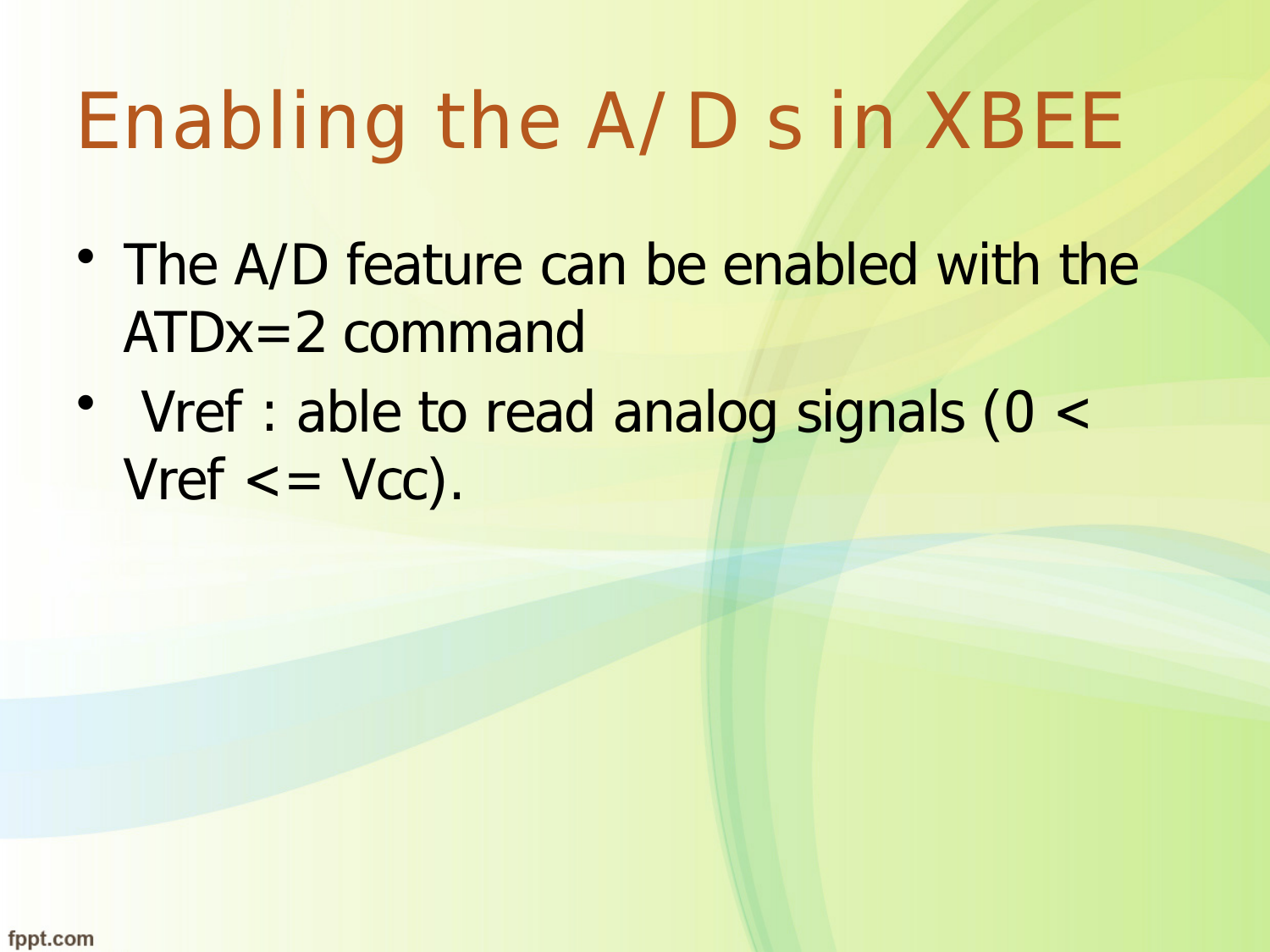

# Enabling the A/D s in XBEE
The A/D feature can be enabled with the ATDx=2 command
 Vref : able to read analog signals (0 < Vref <= Vcc).